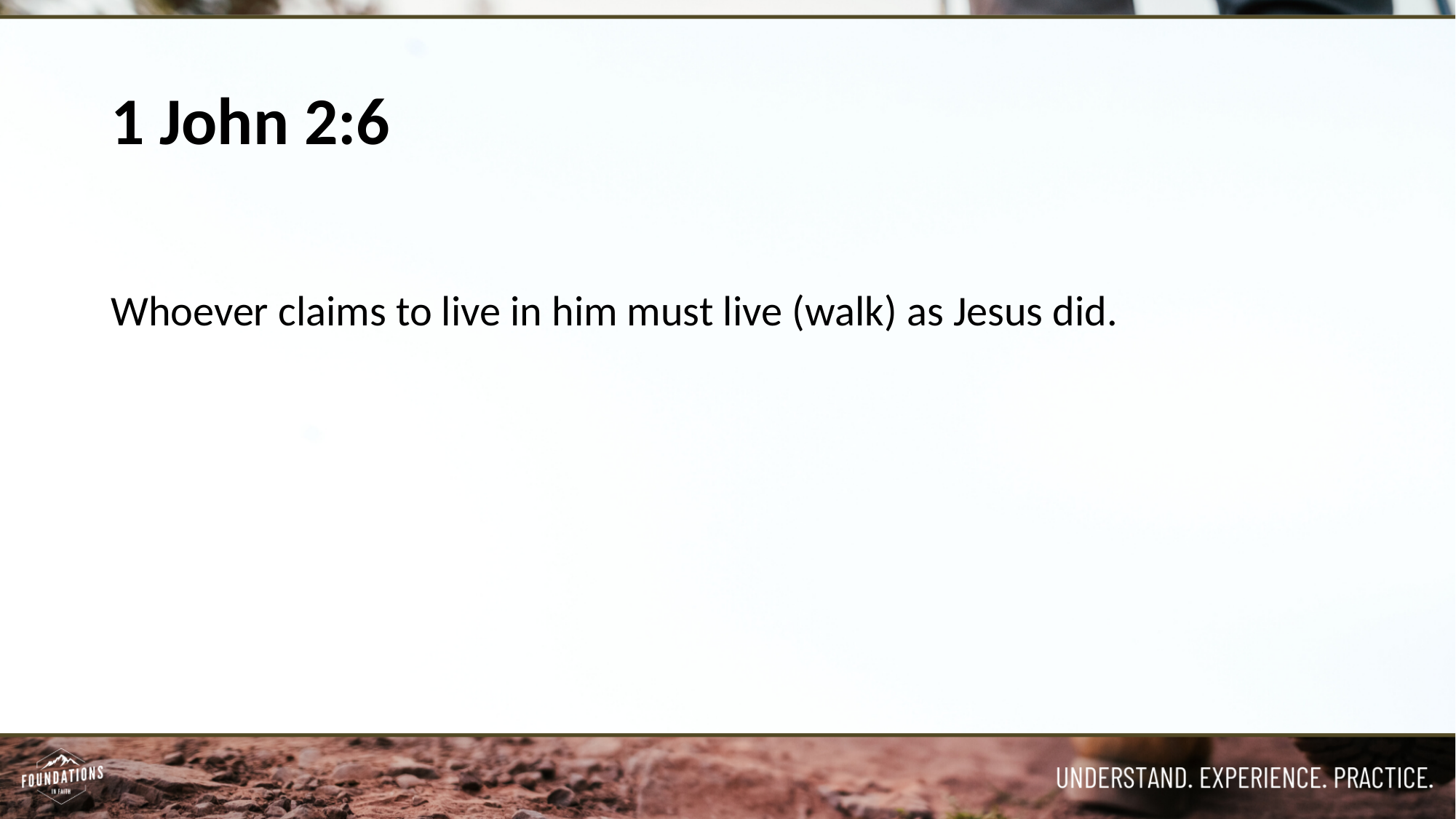

# 1 John 2:6

Whoever claims to live in him must live (walk) as Jesus did.